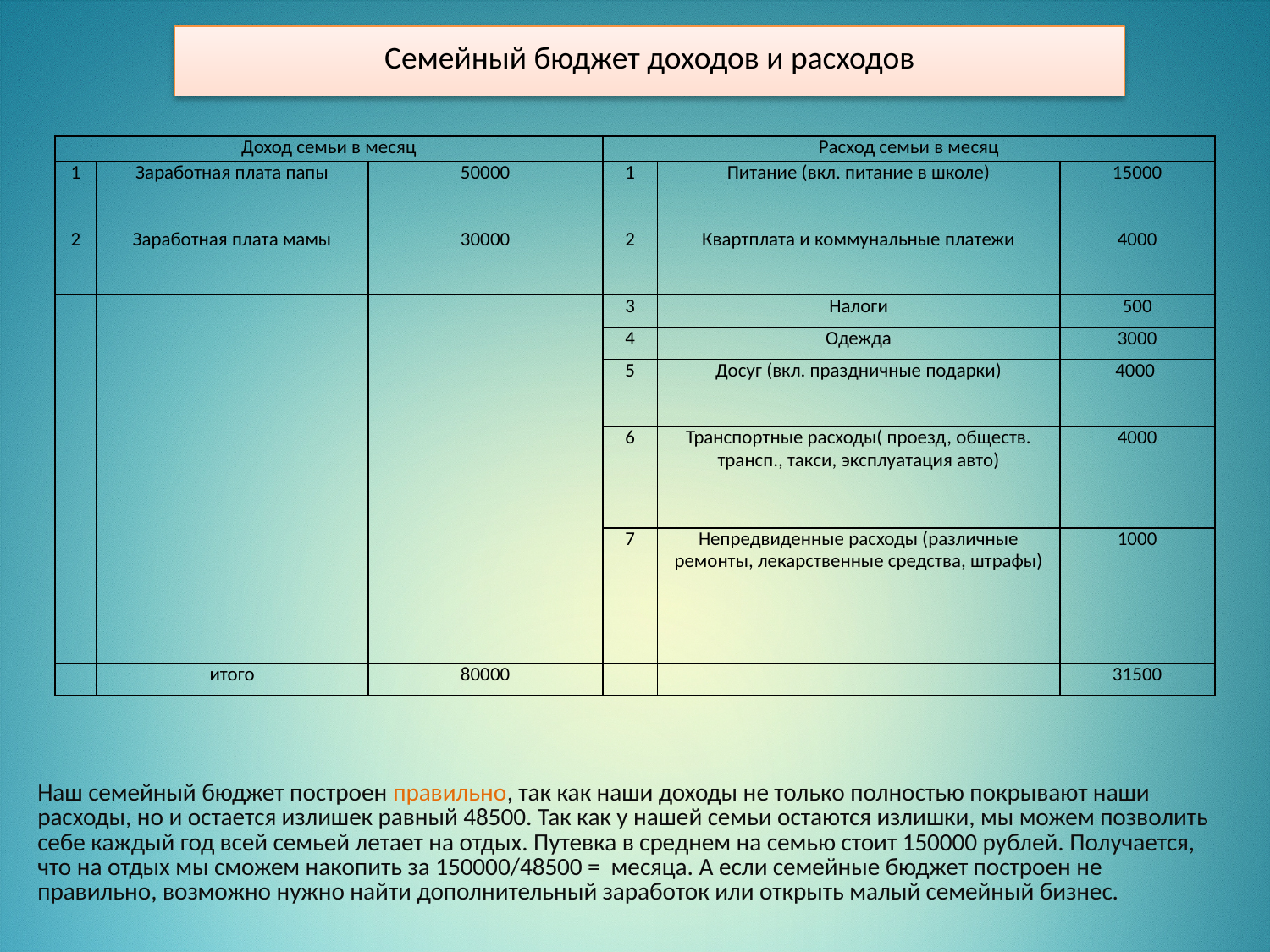

# Семейный бюджет доходов и расходов
| Доход семьи в месяц |  |  | Расход семьи в месяц |  |  |
| --- | --- | --- | --- | --- | --- |
| 1 | Заработная плата папы | 50000 | 1 | Питание (вкл. питание в школе) | 15000 |
| 2 | Заработная плата мамы | 30000 | 2 | Квартплата и коммунальные платежи | 4000 |
|  |  |  | 3 | Налоги | 500 |
|  |  |  | 4 | Одежда | 3000 |
|  |  |  | 5 | Досуг (вкл. праздничные подарки) | 4000 |
|  |  |  | 6 | Транспортные расходы( проезд, обществ. трансп., такси, эксплуатация авто) | 4000 |
|  |  |  | 7 | Непредвиденные расходы (различные ремонты, лекарственные средства, штрафы) | 1000 |
|  | итого | 80000 |  |  | 31500 |
Наш семейный бюджет построен правильно, так как наши доходы не только полностью покрывают наши расходы, но и остается излишек равный 48500. Так как у нашей семьи остаются излишки, мы можем позволить себе каждый год всей семьей летает на отдых. Путевка в среднем на семью стоит 150000 рублей. Получается, что на отдых мы сможем накопить за 150000/48500 =  месяца. А если семейные бюджет построен не правильно, возможно нужно найти дополнительный заработок или открыть малый семейный бизнес.